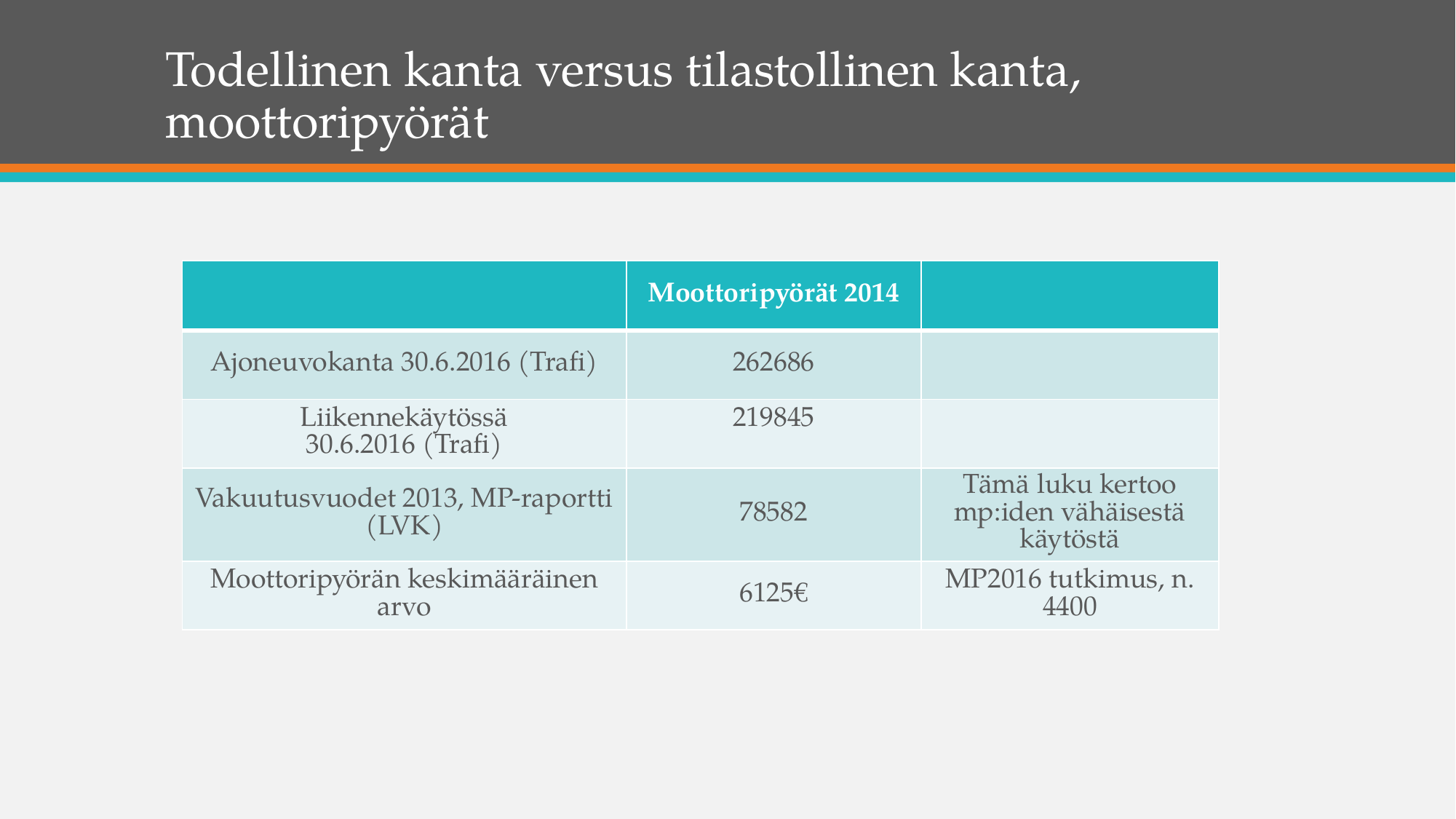

# Todellinen kanta versus tilastollinen kanta, moottoripyörät
|  | Moottoripyörät 2014 |  |
| --- | --- | --- |
| Ajoneuvokanta 30.6.2016 (Trafi) | 262686 |  |
| Liikennekäytössä 30.6.2016 (Trafi) | 219845 |  |
| Vakuutusvuodet 2013, MP-raportti (LVK) | 78582 | Tämä luku kertoo mp:iden vähäisestä käytöstä |
| Moottoripyörän keskimääräinen arvo | 6125€ | MP2016 tutkimus, n. 4400 |